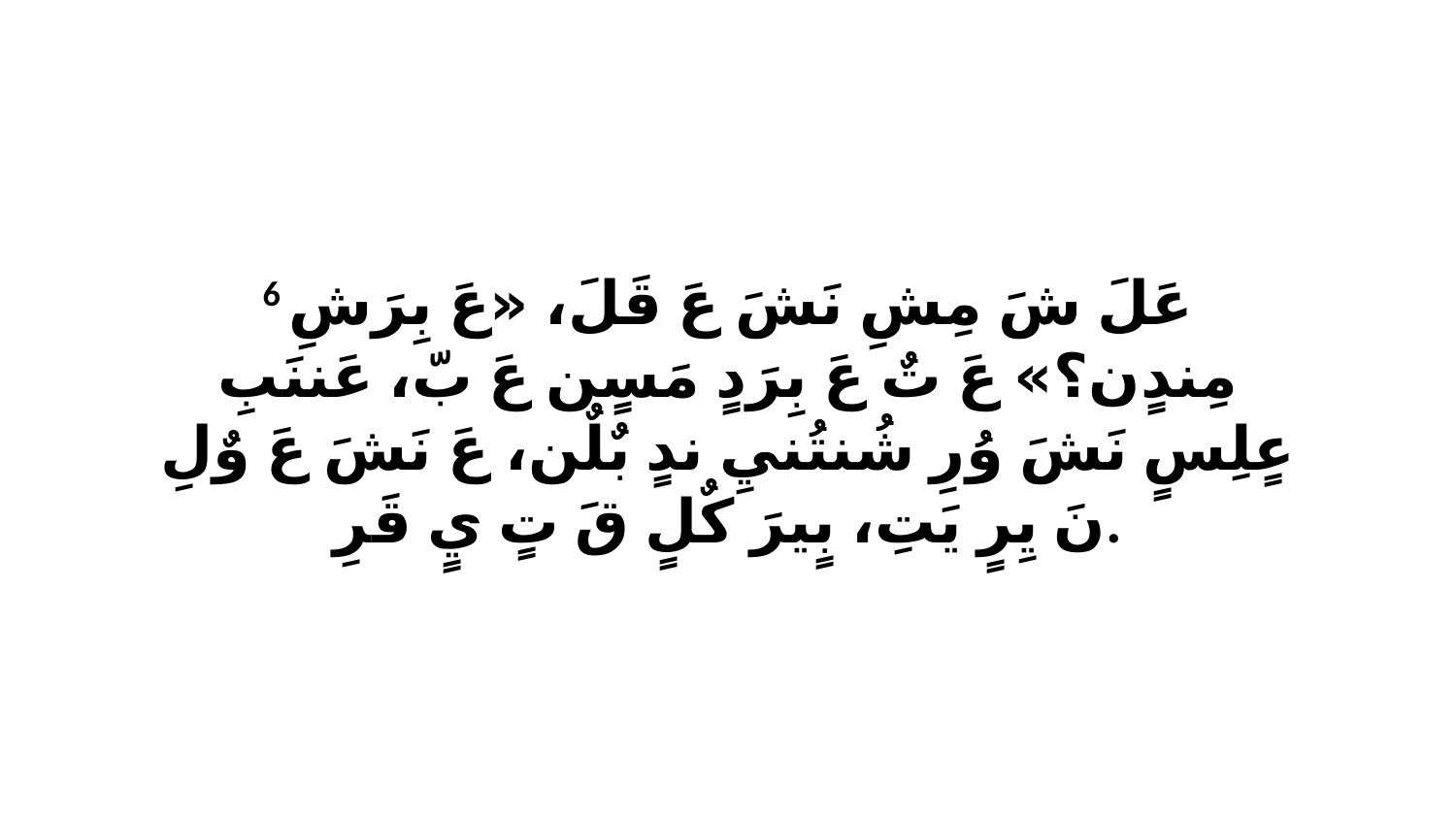

6 عَلَ شَ مِشِ نَشَ عَ قَلَ، «عَ بِرَشِ مِندٍن؟» عَ تٌ عَ بِرَدٍ مَسٍن عَ بّ، عَننَبِ عٍلِسٍ نَشَ وُرِ شُنتُنيِ ندٍ بٌلٌن، عَ نَشَ عَ وٌلِ نَ يِرٍ يَتِ، بٍيرَ كٌلٍ قَ تٍ يٍ قَرِ.